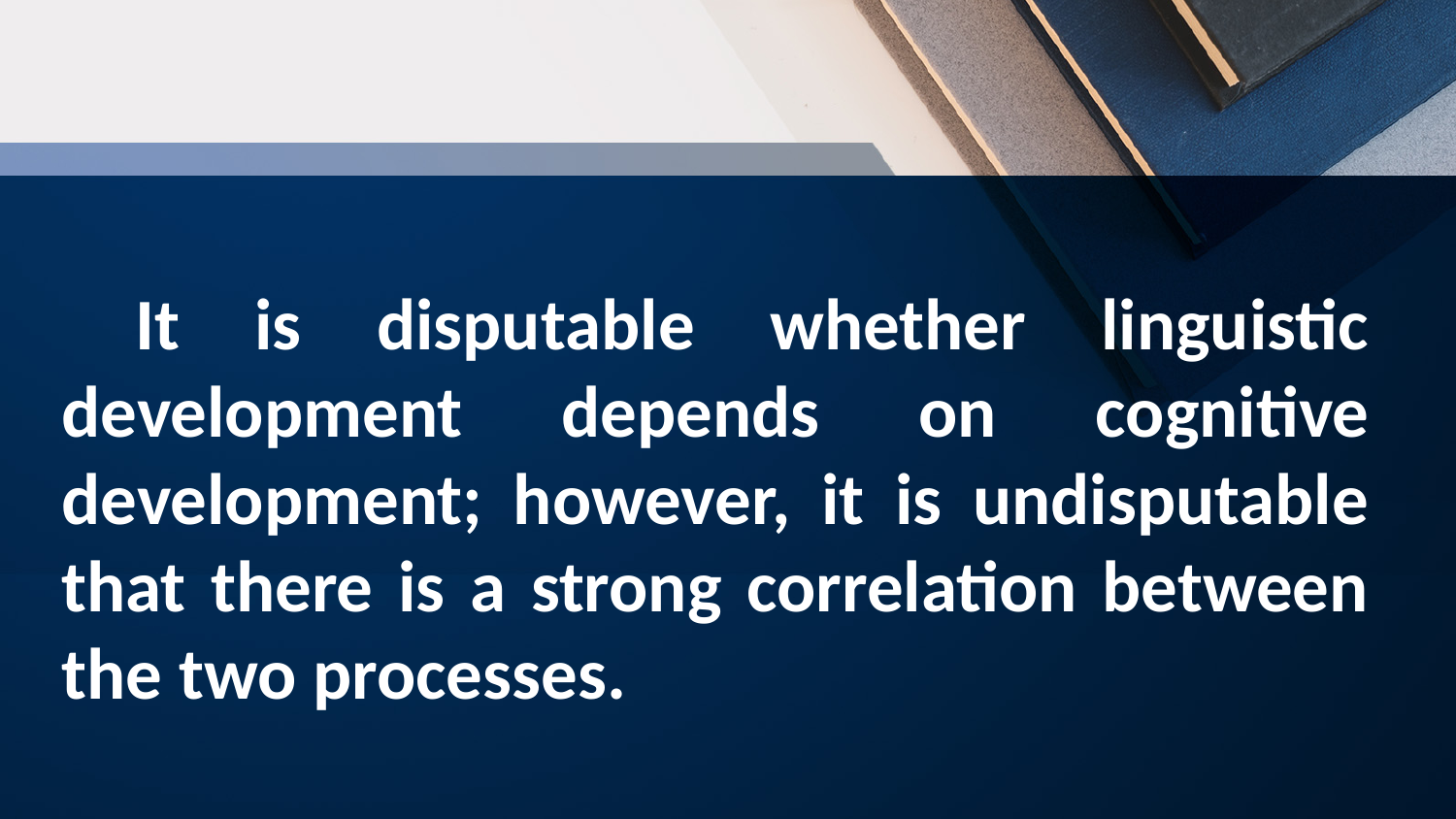

It is disputable whether linguistic development depends on cognitive development; however, it is undisputable that there is a strong correlation between the two processes.